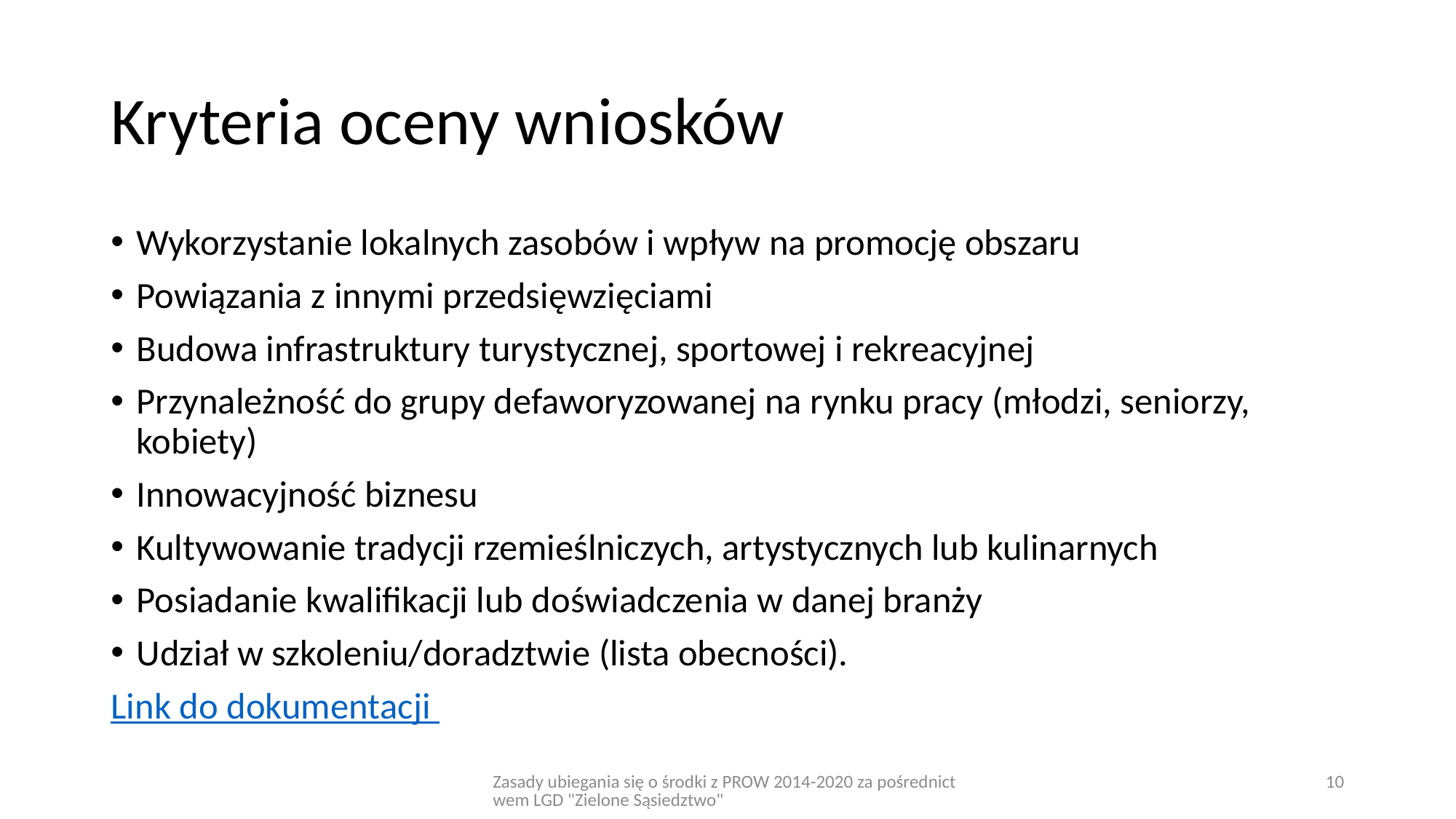

# Kryteria oceny wniosków
Wykorzystanie lokalnych zasobów i wpływ na promocję obszaru
Powiązania z innymi przedsięwzięciami
Budowa infrastruktury turystycznej, sportowej i rekreacyjnej
Przynależność do grupy defaworyzowanej na rynku pracy (młodzi, seniorzy, kobiety)
Innowacyjność biznesu
Kultywowanie tradycji rzemieślniczych, artystycznych lub kulinarnych
Posiadanie kwalifikacji lub doświadczenia w danej branży
Udział w szkoleniu/doradztwie (lista obecności).
Link do dokumentacji

Zasady ubiegania się o środki z PROW 2014-2020 za pośrednictwem LGD "Zielone Sąsiedztwo"
10